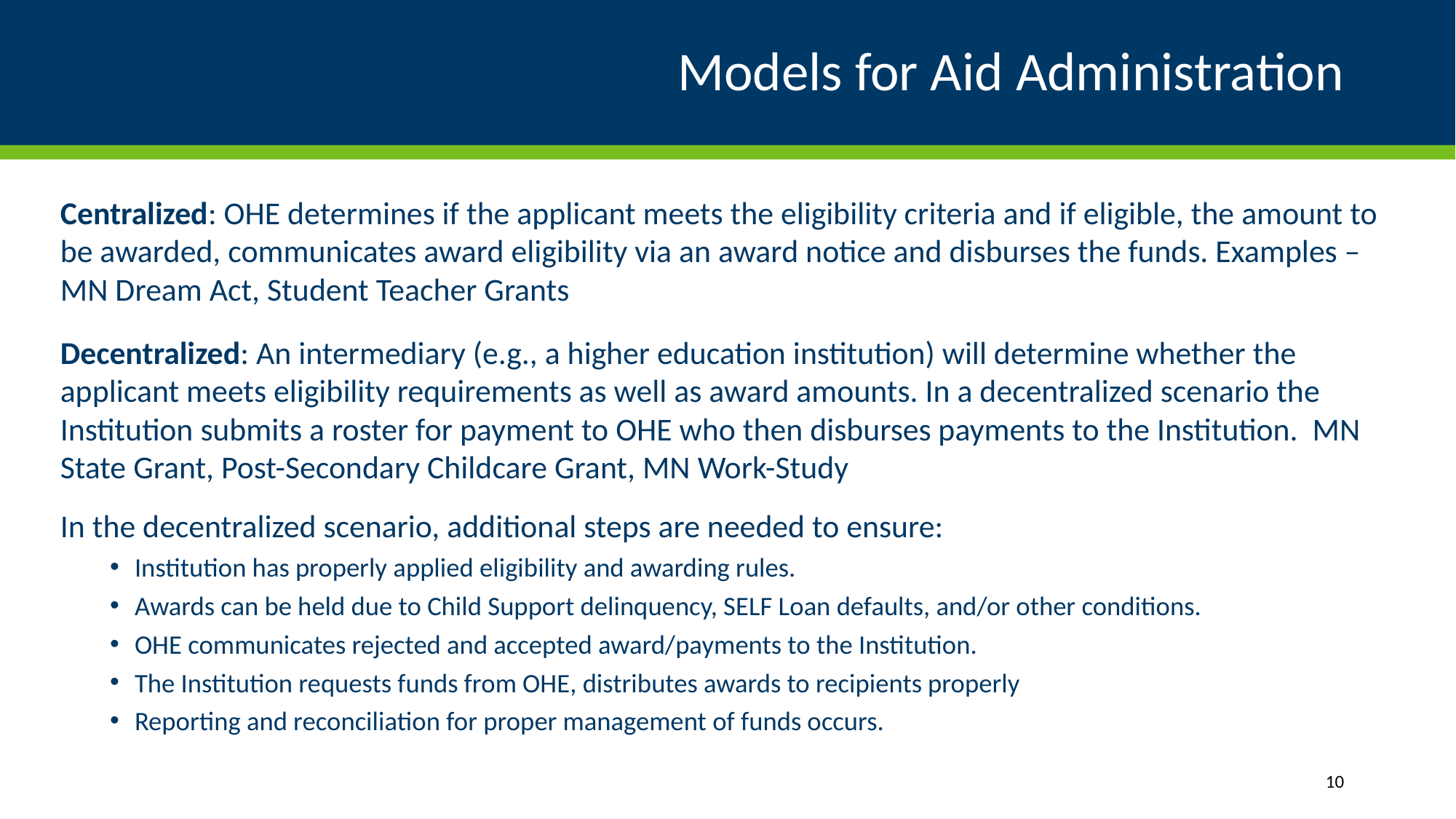

# Models for Aid Administration
Centralized: OHE determines if the applicant meets the eligibility criteria and if eligible, the amount to be awarded, communicates award eligibility via an award notice and disburses the funds. Examples – MN Dream Act, Student Teacher Grants
Decentralized: An intermediary (e.g., a higher education institution) will determine whether the applicant meets eligibility requirements as well as award amounts. In a decentralized scenario the Institution submits a roster for payment to OHE who then disburses payments to the Institution.  MN State Grant, Post-Secondary Childcare Grant, MN Work-Study
In the decentralized scenario, additional steps are needed to ensure:
Institution has properly applied eligibility and awarding rules.
Awards can be held due to Child Support delinquency, SELF Loan defaults, and/or other conditions.
OHE communicates rejected and accepted award/payments to the Institution.
The Institution requests funds from OHE, distributes awards to recipients properly
Reporting and reconciliation for proper management of funds occurs.

10